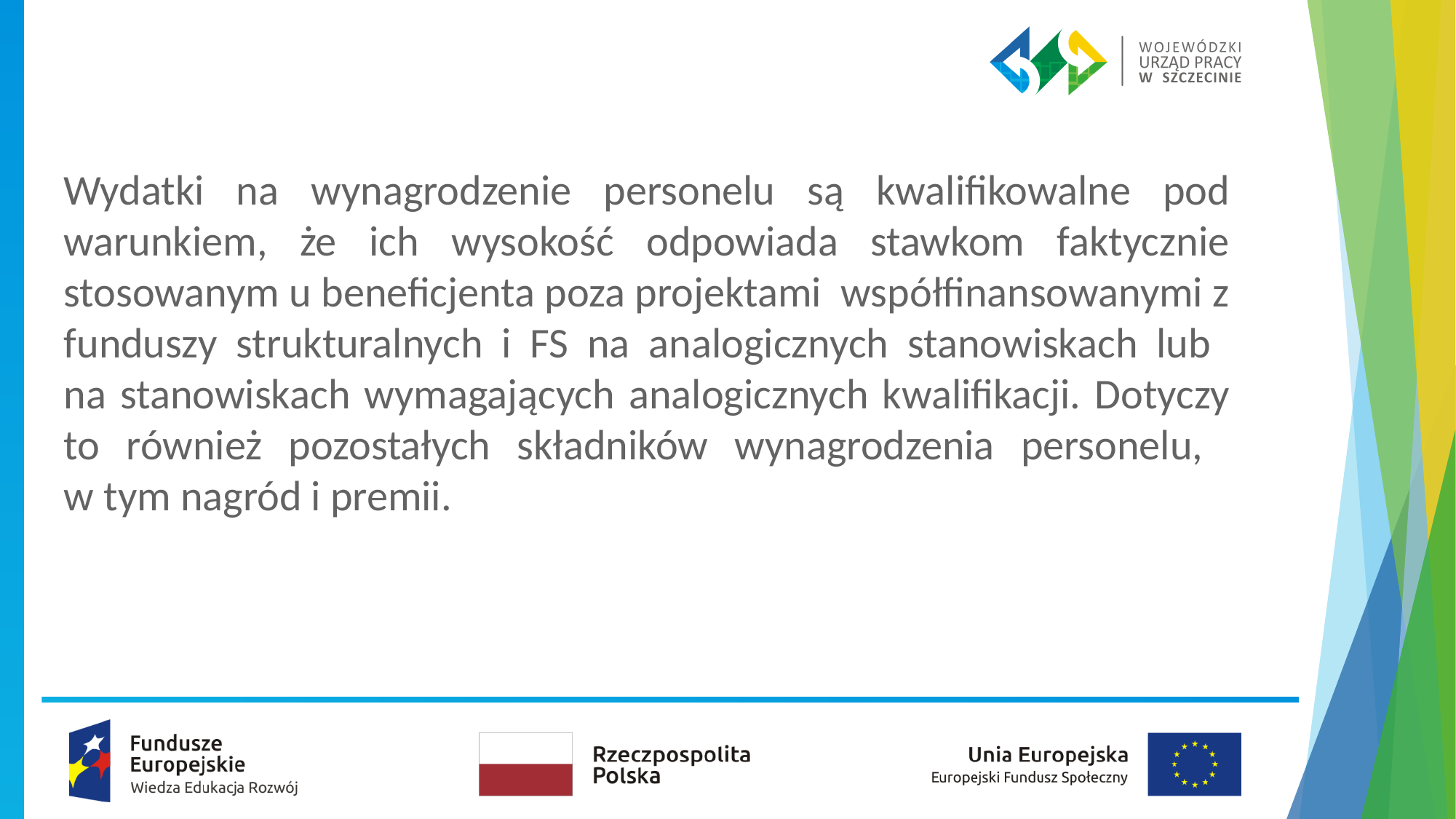

Wydatki na wynagrodzenie personelu są kwalifikowalne pod warunkiem, że ich wysokość odpowiada stawkom faktycznie stosowanym u beneficjenta poza projektami  współfinansowanymi z funduszy strukturalnych i FS na analogicznych stanowiskach lub
na stanowiskach wymagających analogicznych kwalifikacji. Dotyczy to również pozostałych składników wynagrodzenia personelu,
w tym nagród i premii.